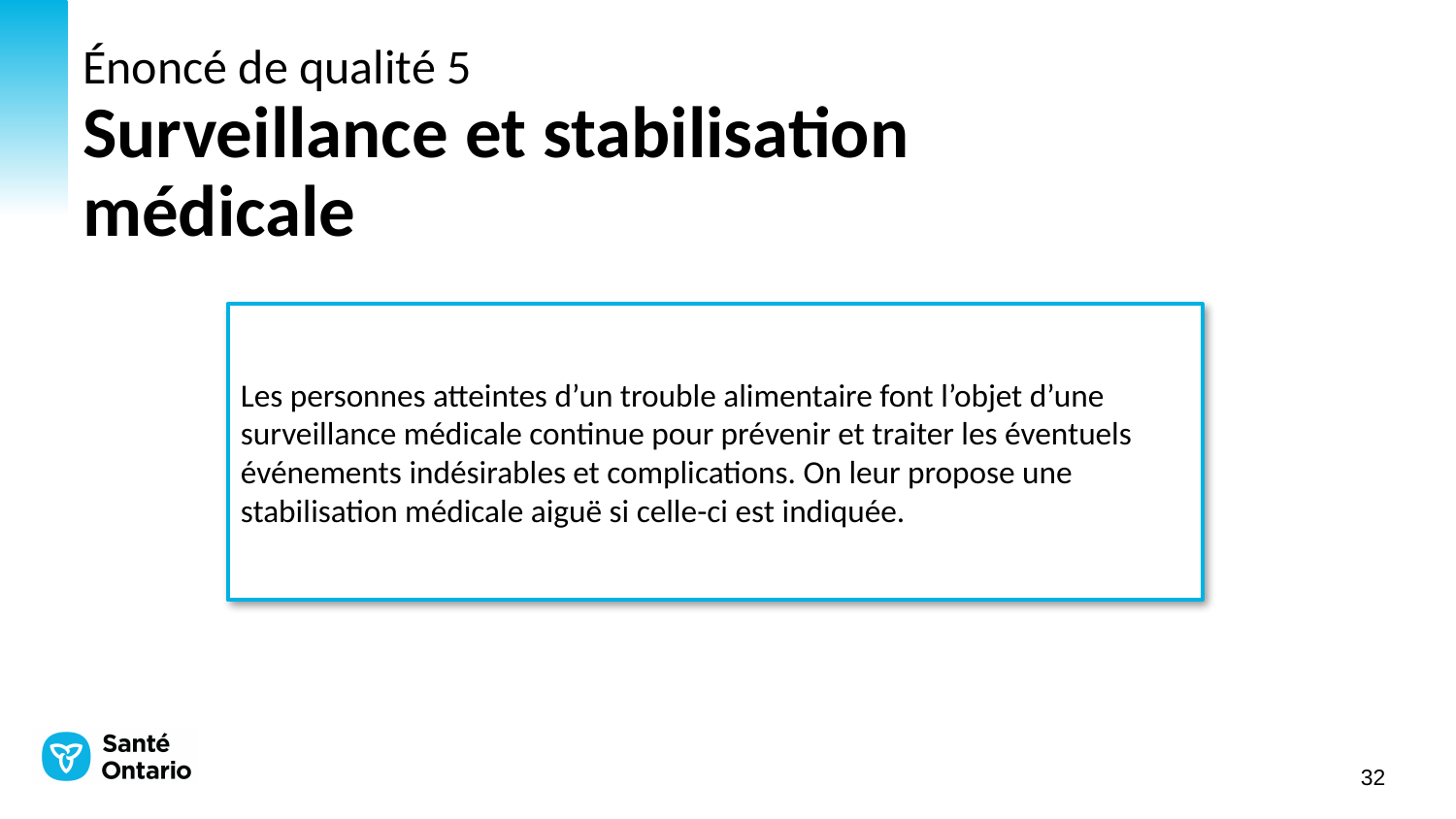

# Énoncé de qualité 5 Surveillance et stabilisation médicale
Les personnes atteintes d’un trouble alimentaire font l’objet d’une surveillance médicale continue pour prévenir et traiter les éventuels événements indésirables et complications. On leur propose une stabilisation médicale aiguë si celle-ci est indiquée.